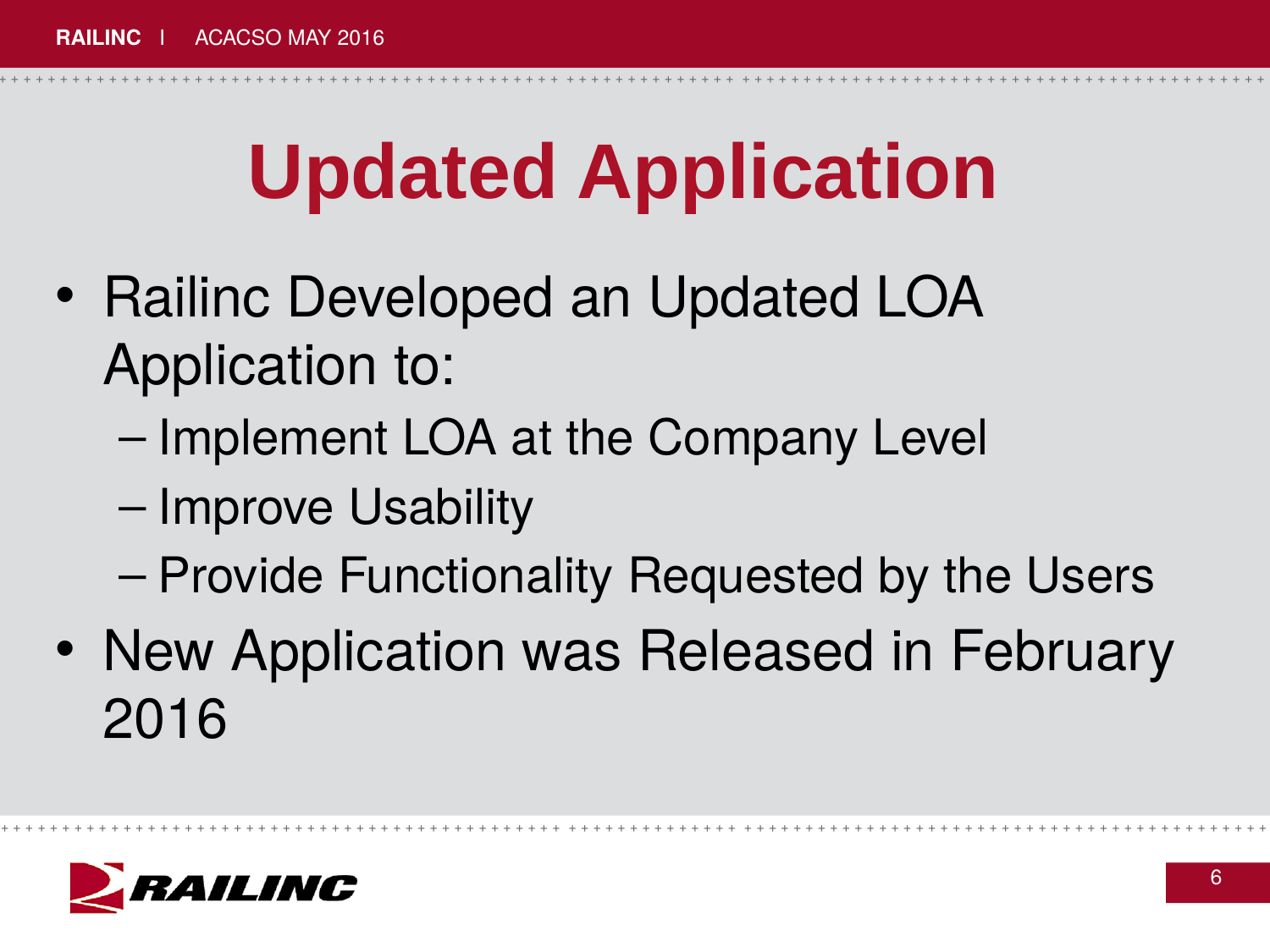

# Updated Application
Railinc Developed an Updated LOA Application to:
Implement LOA at the Company Level
Improve Usability
Provide Functionality Requested by the Users
New Application was Released in February 2016
6